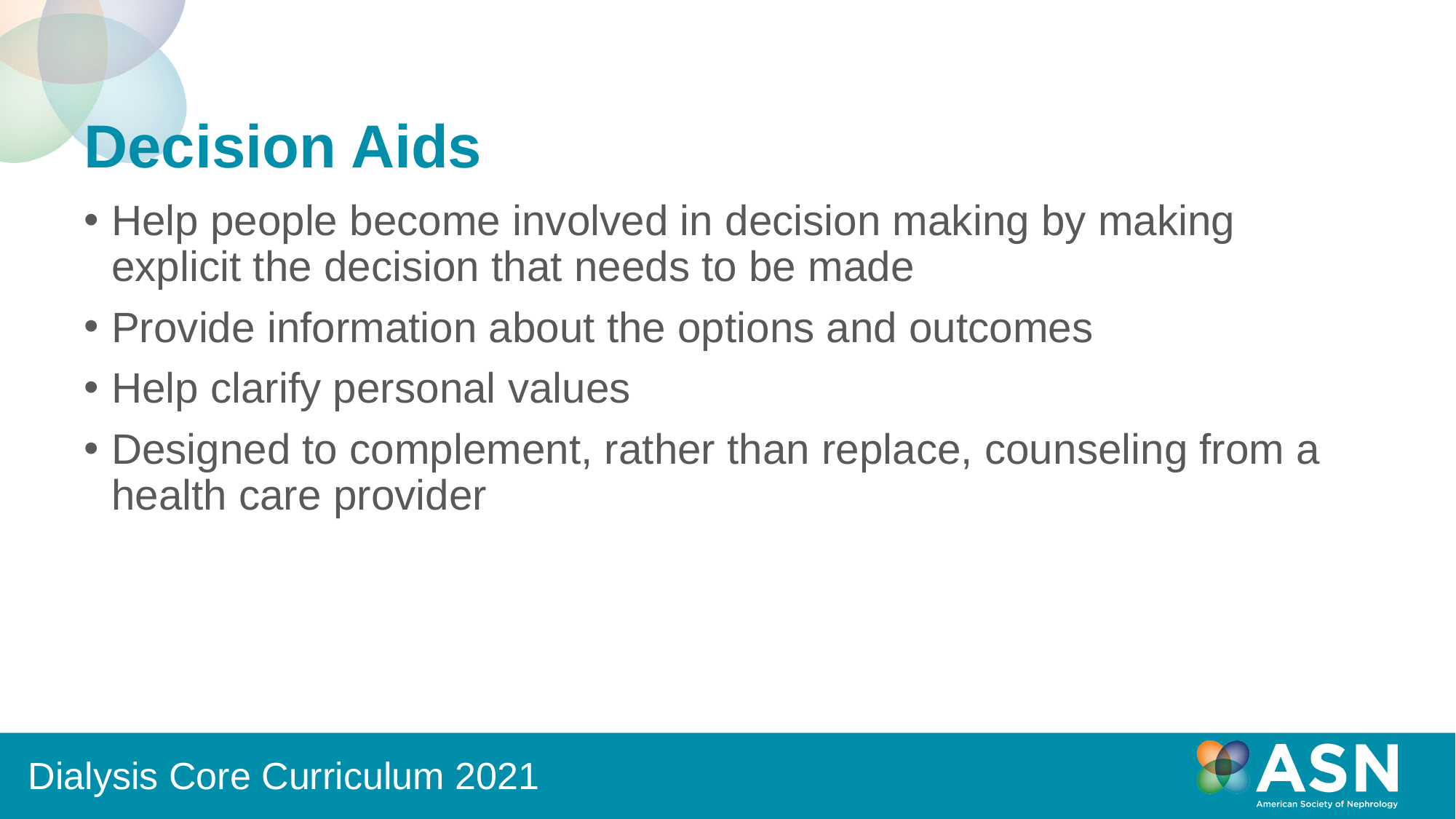

# Decision Aids
Help people become involved in decision making by making explicit the decision that needs to be made
Provide information about the options and outcomes
Help clarify personal values
Designed to complement, rather than replace, counseling from a health care provider

Dialysis Core Curriculum 2021